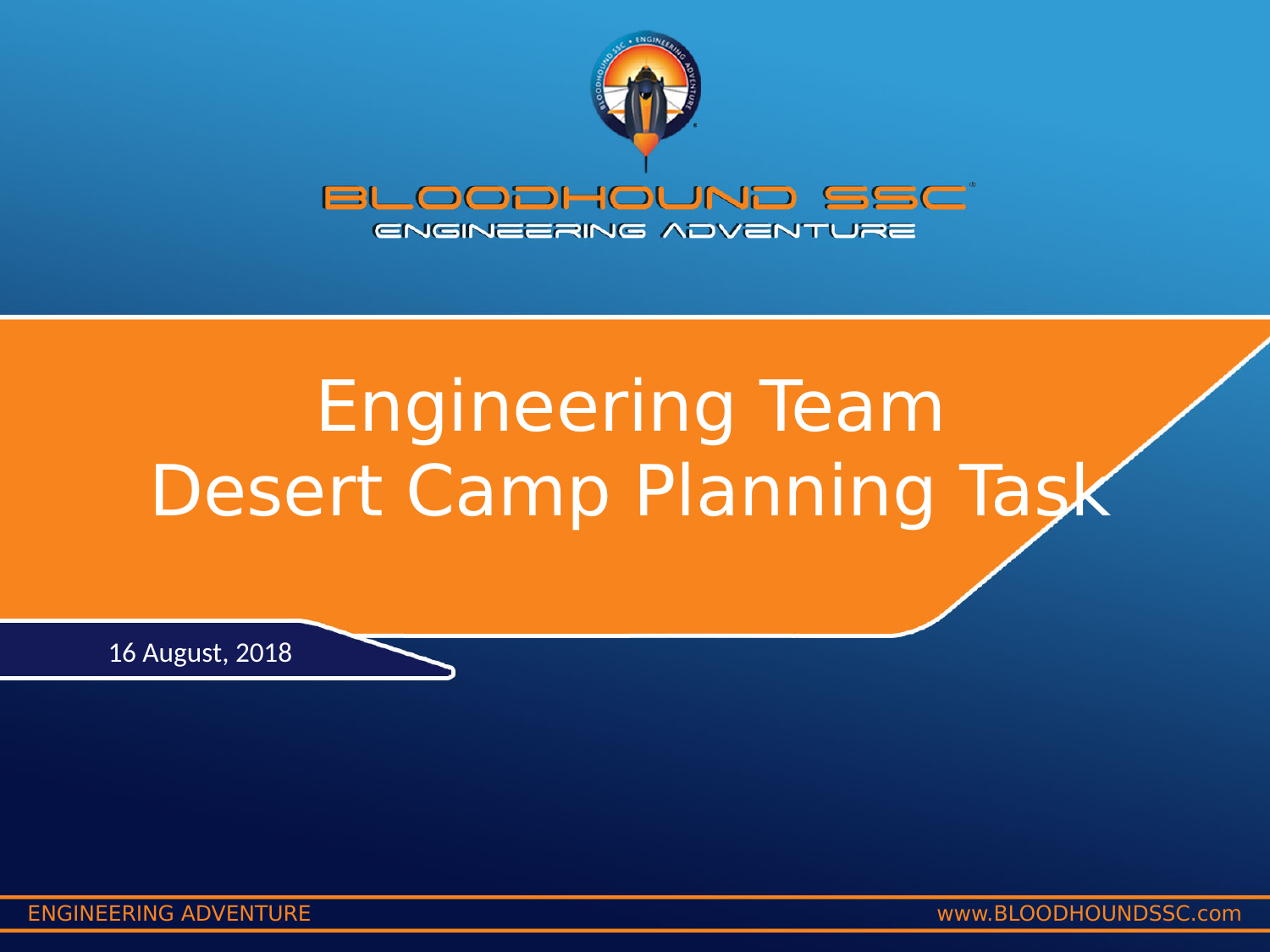

Engineering Team
Desert Camp Planning Task
16 August, 2018